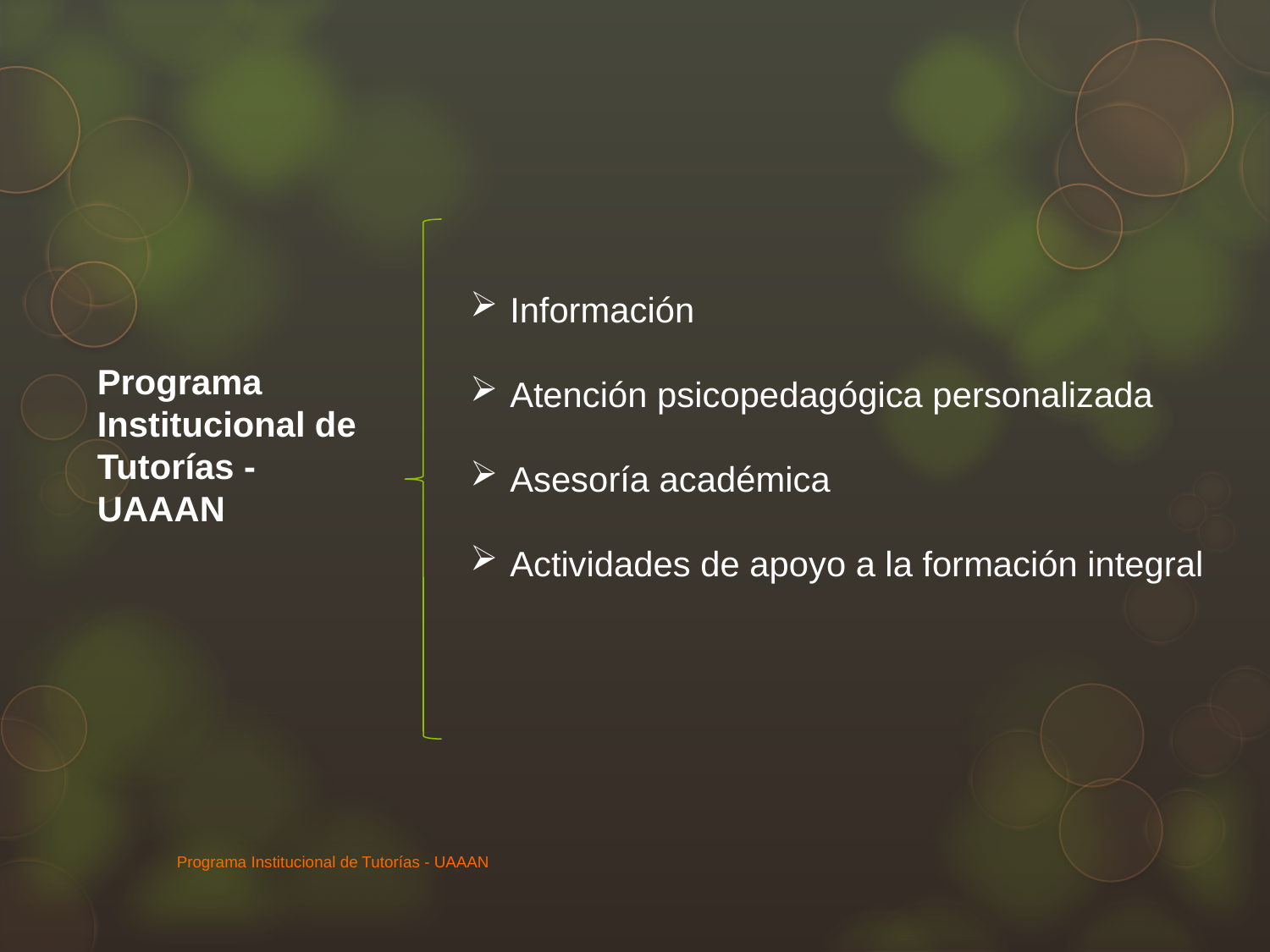

Información

Atención psicopedagógica personalizada

Asesoría académica

Actividades de apoyo a la formación integral

Programa Institucional de Tutorías - UAAAN
Programa Institucional de Tutorías - UAAAN